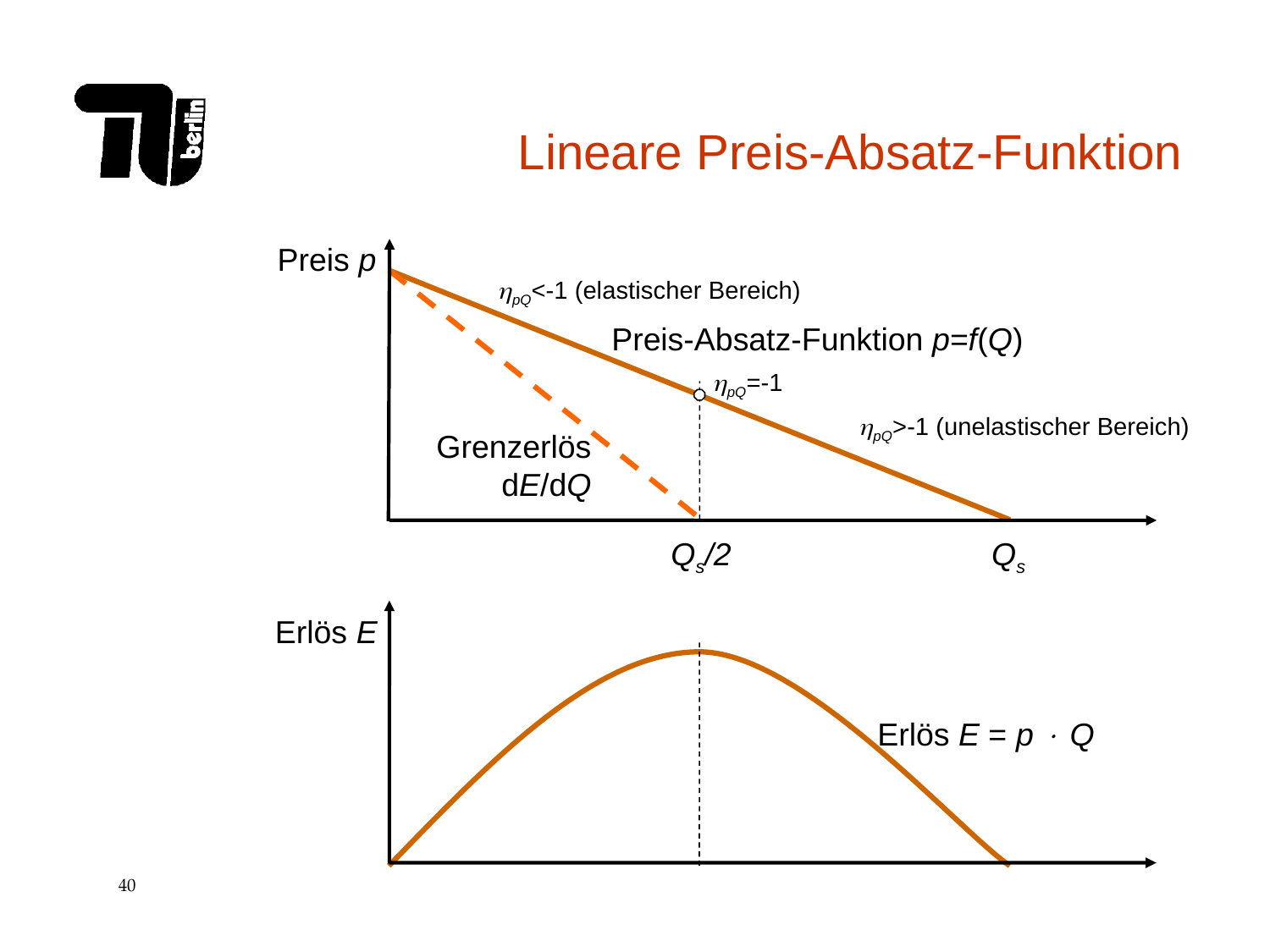

# Lineare Preis-Absatz-Funktion
Preis p

ηpQ<-1 (elastischer Bereich)
ηpQ=-1
ηpQ>-1 (unelastischer Bereich)

Grenzerlös
dE/dQ
Qs/2
Preis-Absatz-Funktion p=f(Q)

Qs

Erlös E

Erlös E = p ⋅ Q